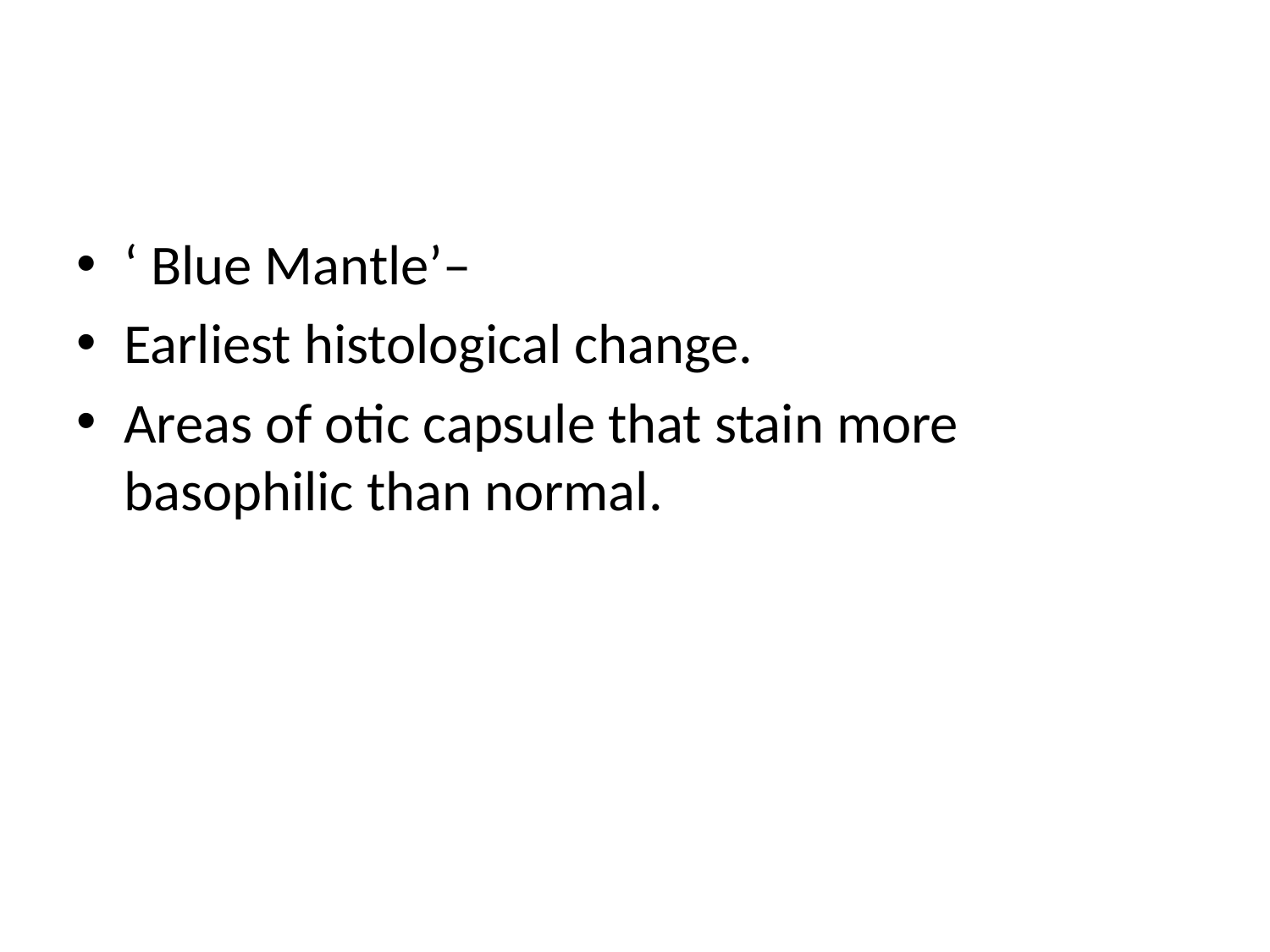

#
‘ Blue Mantle’–
Earliest histological change.
Areas of otic capsule that stain more basophilic than normal.